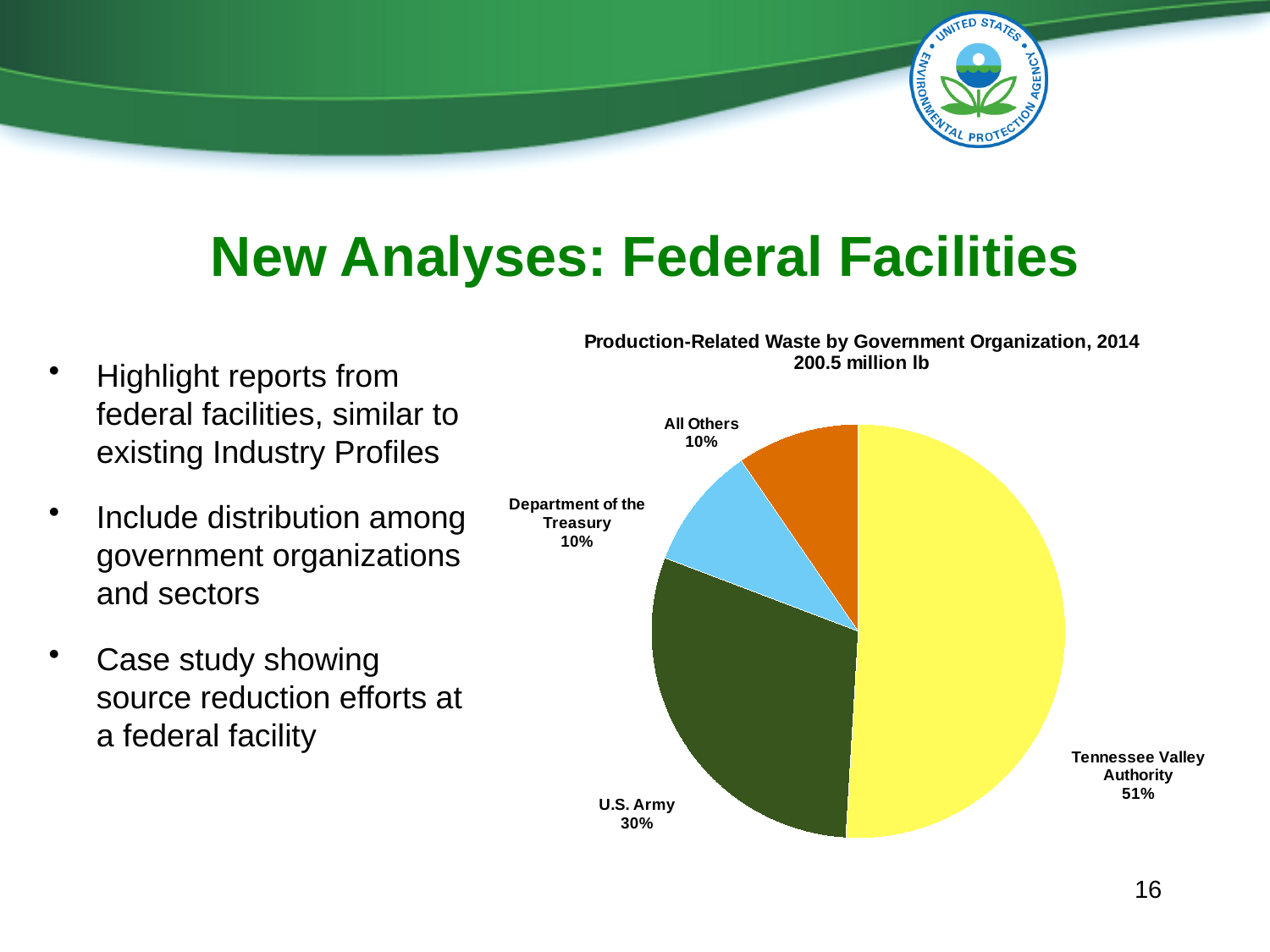

# New Analyses: Federal Facilities

### Chart: Production-Related Waste by Government Organization, 2014
200.5 million lb

| Category |  |
|---|---|
| Tennessee Valley Authority | 102197148.12736404 |
| U.S. Army | 59777907.39528376 |
| Department of the Treasury | 19364451.6167202 |
| All Others | 19184322.485507175 |
Highlight reports from federal facilities, similar to existing Industry Profiles
Include distribution among government organizations and sectors
Case study showing source reduction efforts at a federal facility
16